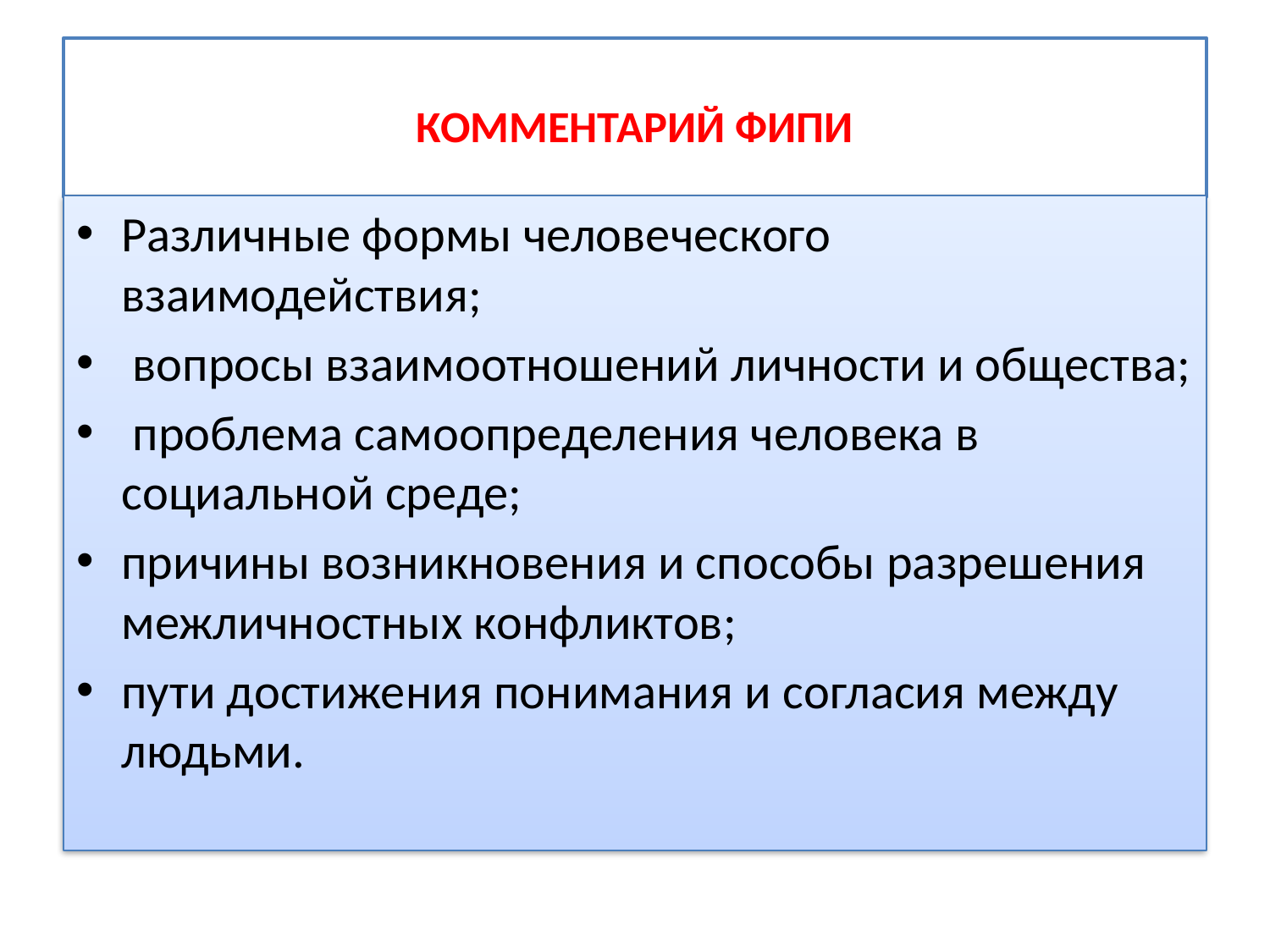

# КОММЕНТАРИЙ ФИПИ
Различные формы человеческого взаимодействия;
 вопросы взаимоотношений личности и общества;
 проблема самоопределения человека в социальной среде;
причины возникновения и способы разрешения межличностных конфликтов;
пути достижения понимания и согласия между людьми.